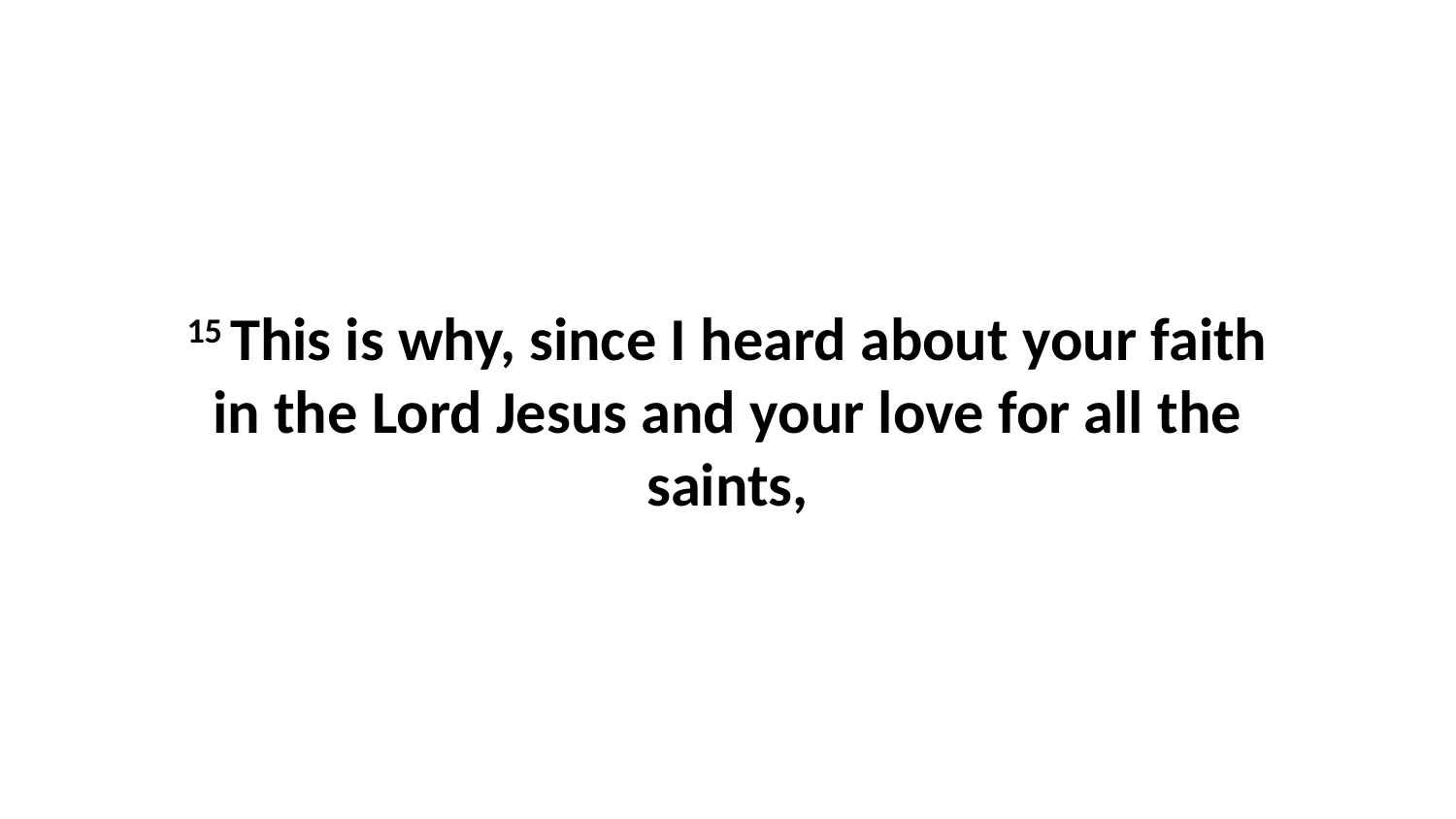

15 This is why, since I heard about your faith in the Lord Jesus and your love for all the saints,